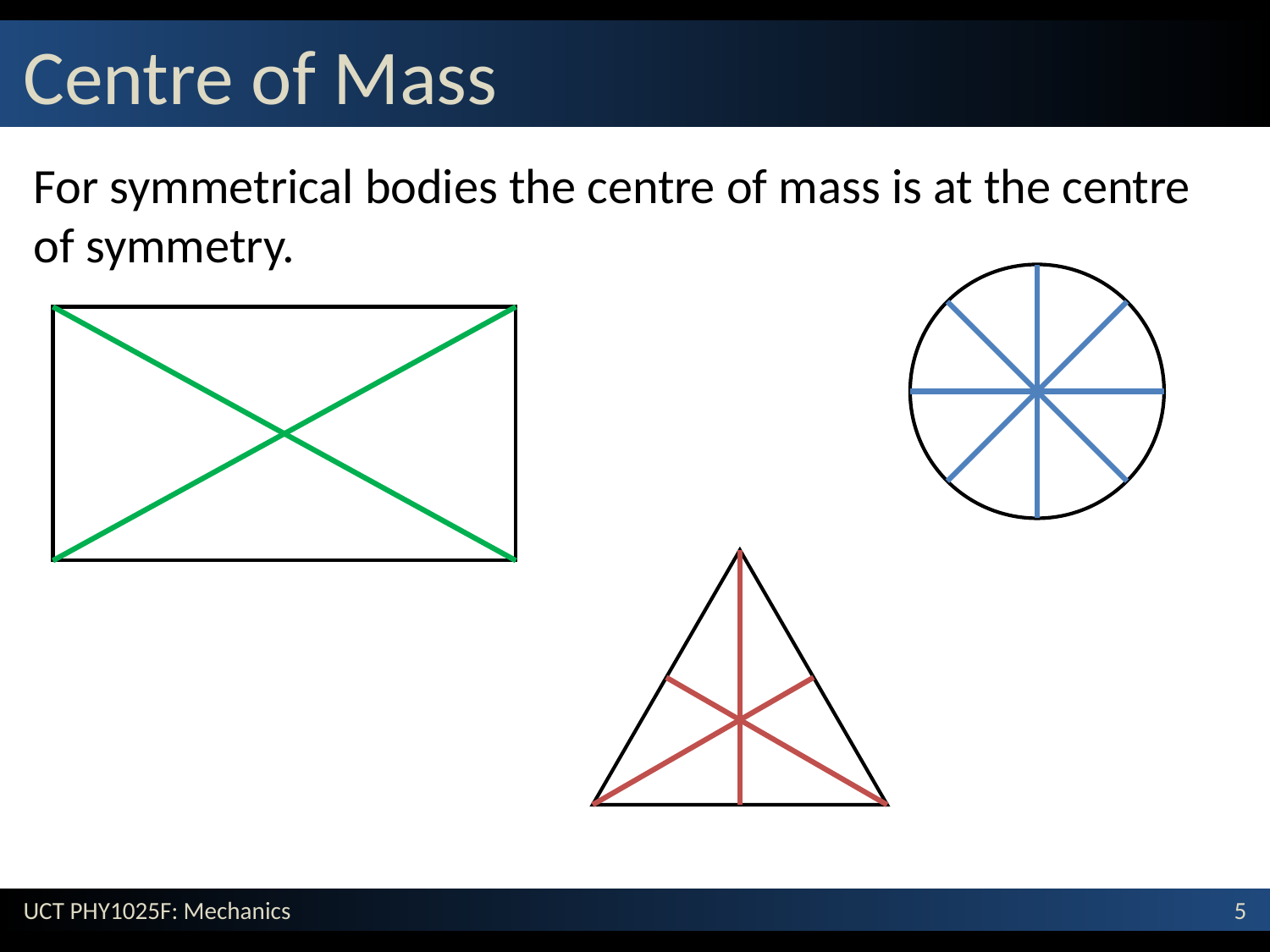

# Centre of Mass
For symmetrical bodies the centre of mass is at the centre of symmetry.